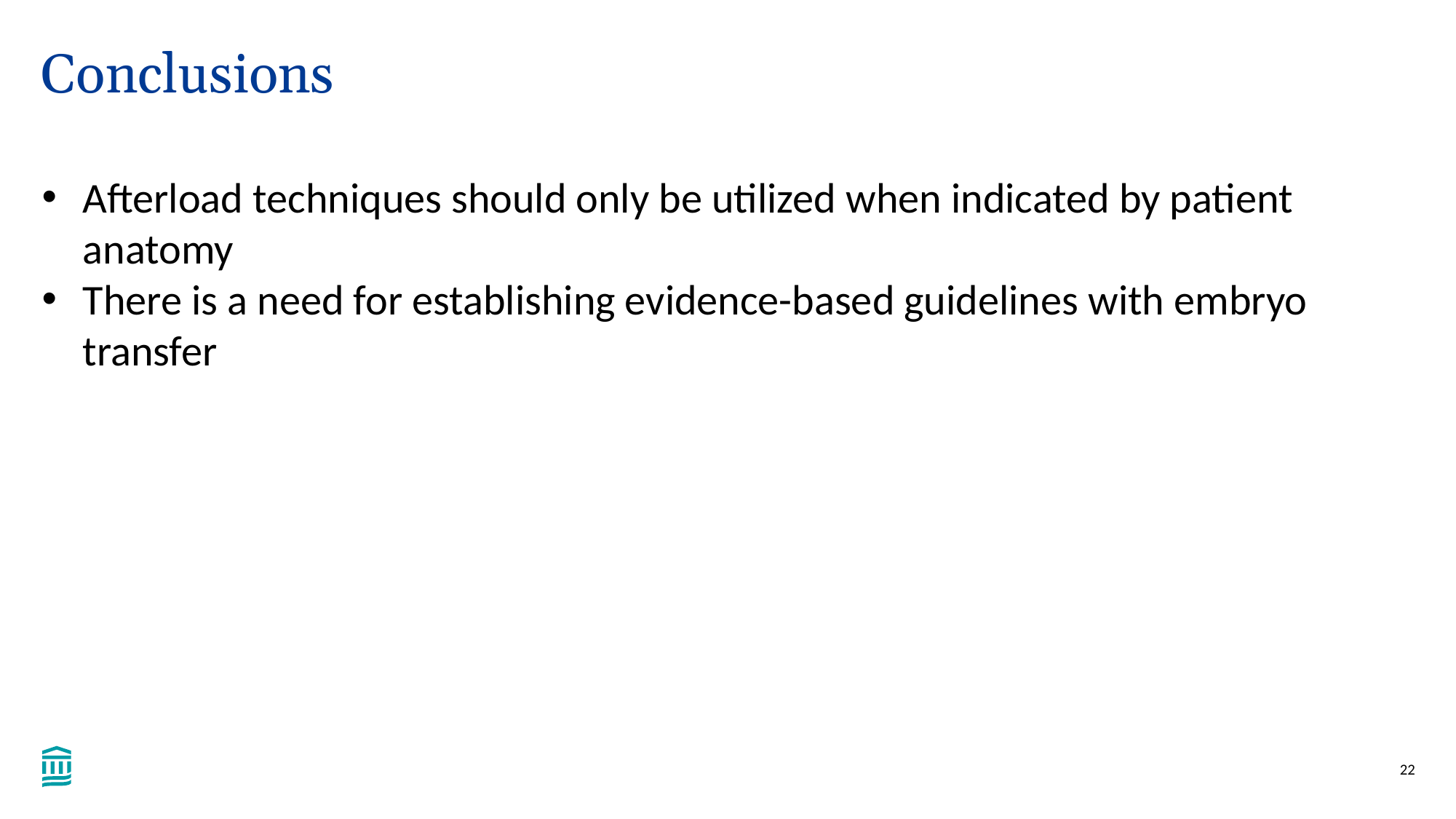

Conclusions
Afterload techniques should only be utilized when indicated by patient anatomy
There is a need for establishing evidence-based guidelines with embryo transfer